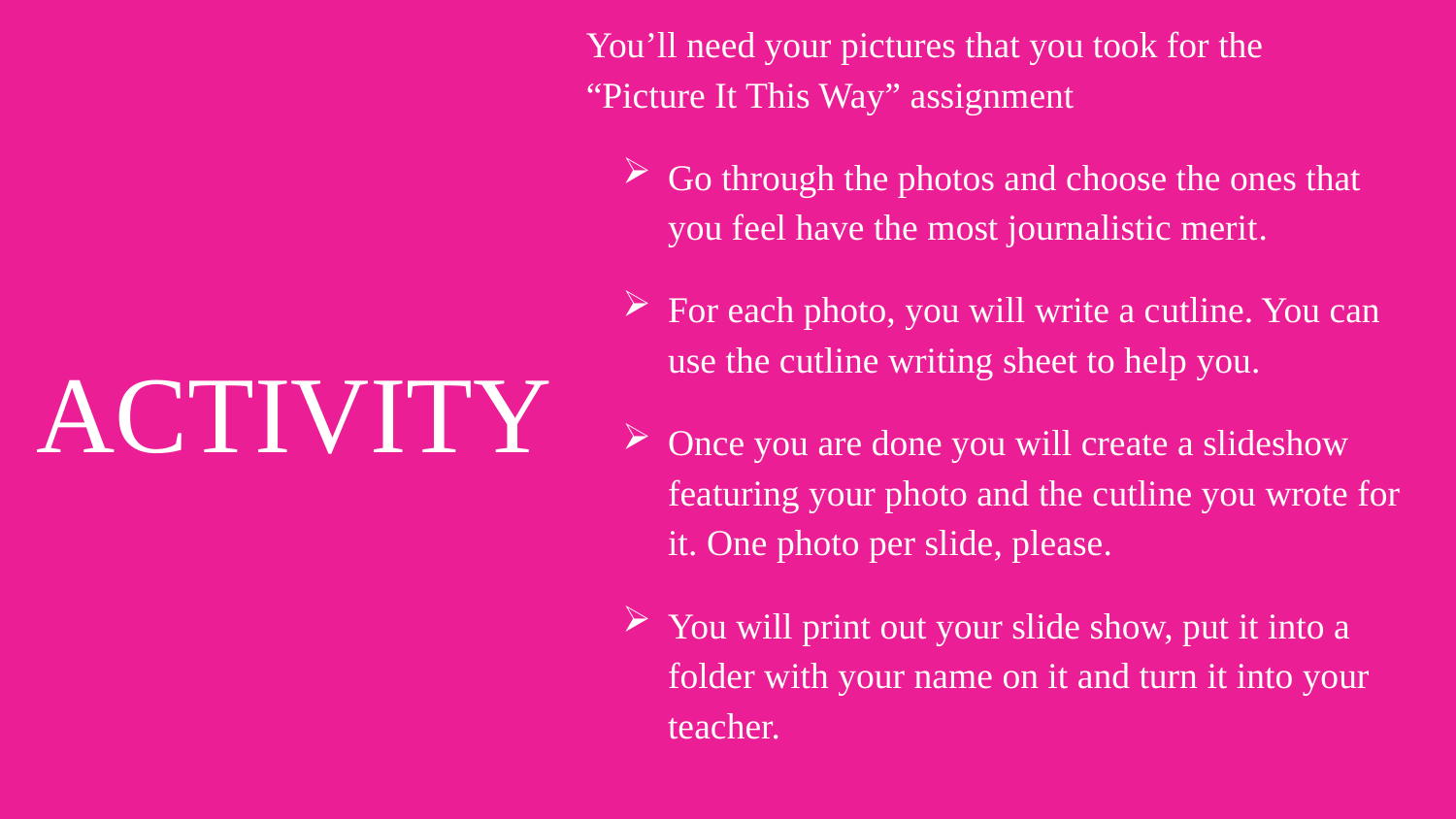

You’ll need your pictures that you took for the
“Picture It This Way” assignment
Go through the photos and choose the ones that you feel have the most journalistic merit.
For each photo, you will write a cutline. You can use the cutline writing sheet to help you.
Once you are done you will create a slideshow featuring your photo and the cutline you wrote for it. One photo per slide, please.
You will print out your slide show, put it into a folder with your name on it and turn it into your teacher.

# ACTIVITY